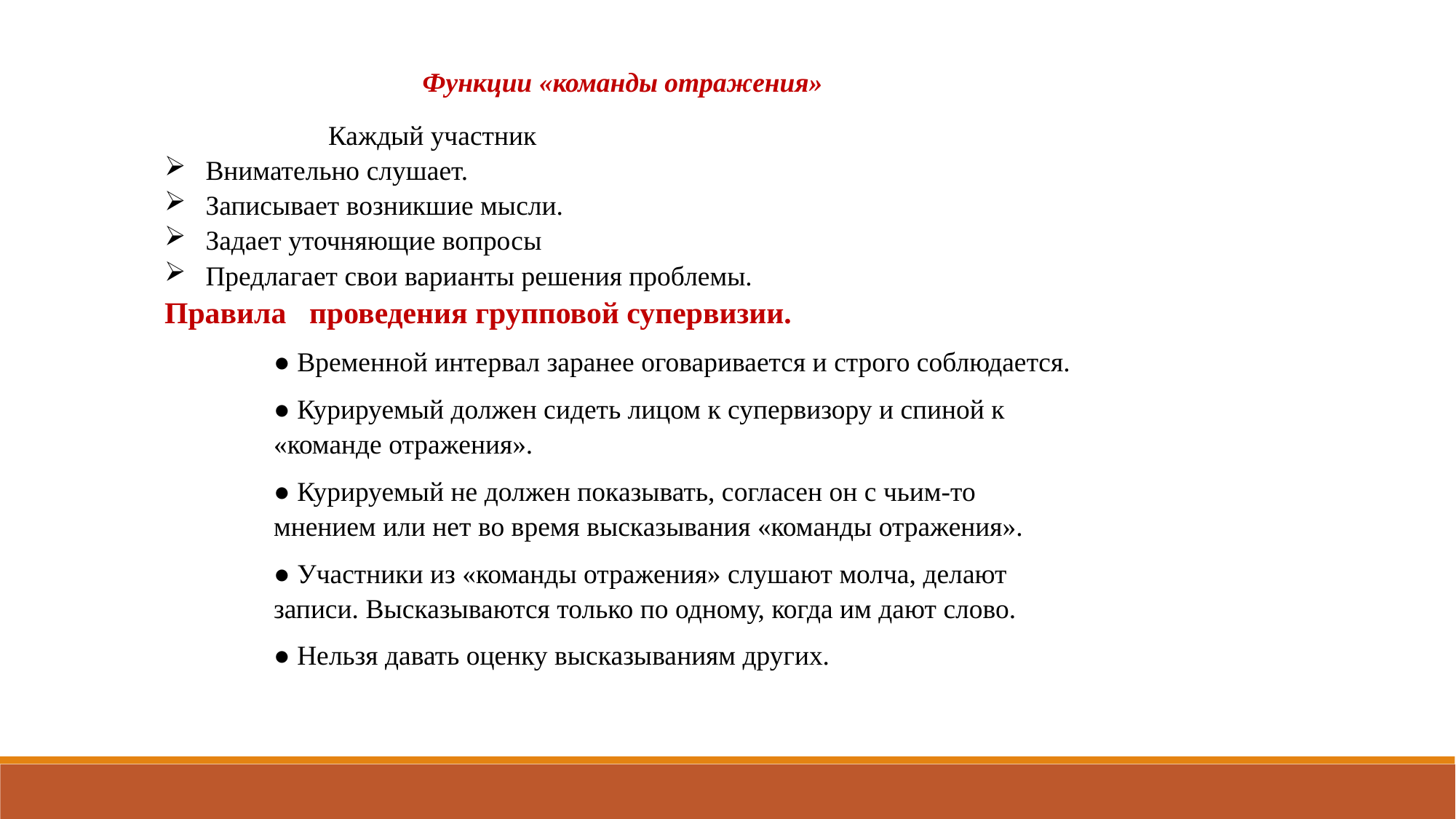

Функции «команды отражения»
Каждый участник
Внимательно слушает.
Записывает возникшие мысли.
Задает уточняющие вопросы
Предлагает свои варианты решения проблемы.
Правила   проведения групповой супервизии.
● Временной интервал заранее оговаривается и строго соблюдается.
● Курируемый должен сидеть лицом к супервизору и спиной к «команде отражения».
● Курируемый не должен показывать, согласен он с чьим-то мнением или нет во время высказывания «команды отражения».
● Участники из «команды отражения» слушают молча, делают записи. Высказываются только по одному, когда им дают слово.
● Нельзя давать оценку высказываниям других.